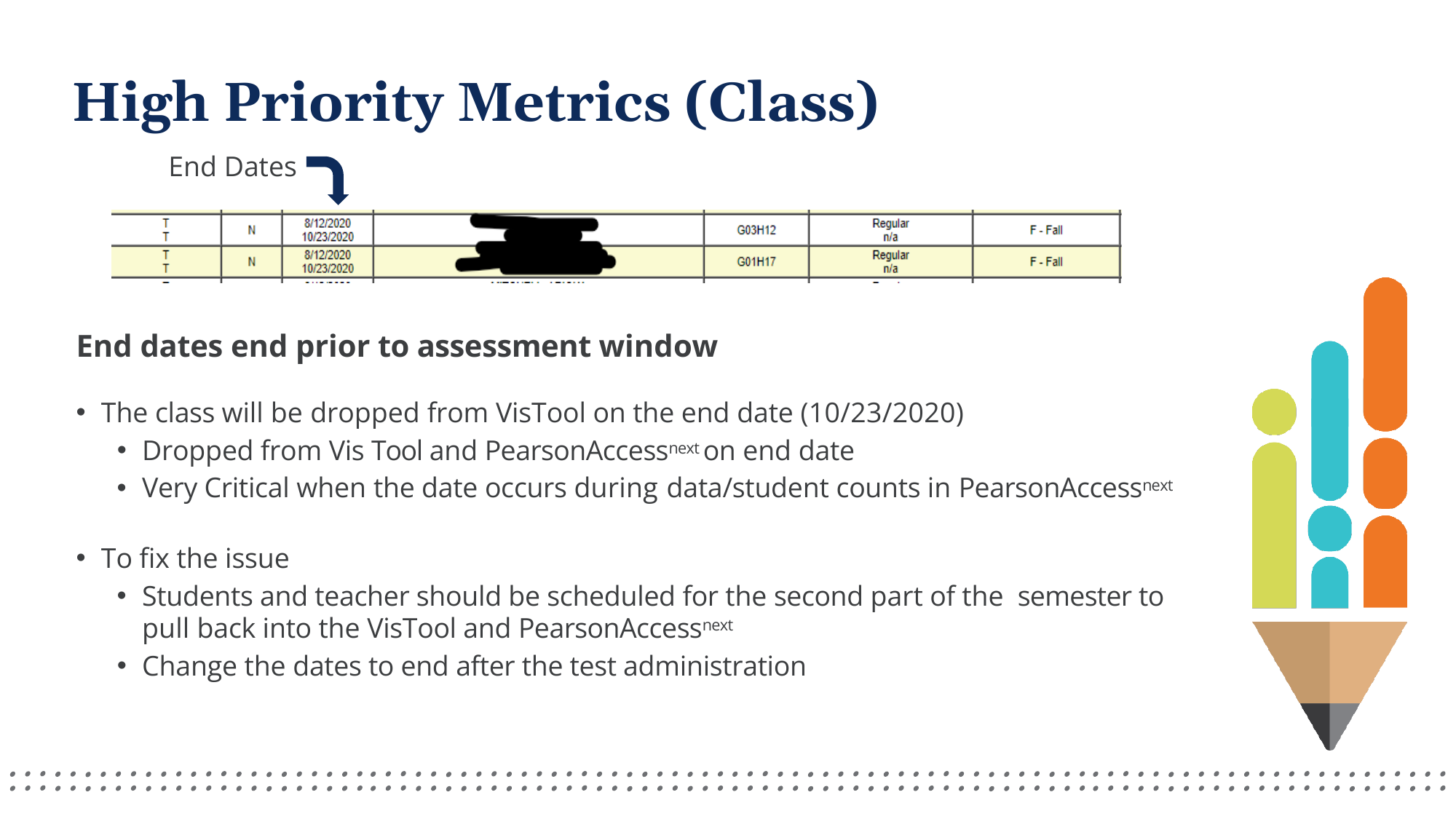

# High Priority Metrics (Class)
End Dates

End dates end prior to assessment window
The class will be dropped from VisTool on the end date (10/23/2020)
Dropped from Vis Tool and PearsonAccessnext on end date
Very Critical when the date occurs during data/student counts in PearsonAccessnext

To fix the issue
Students and teacher should be scheduled for the second part of the  semester to pull back into the VisTool and PearsonAccessnext
Change the dates to end after the test administration